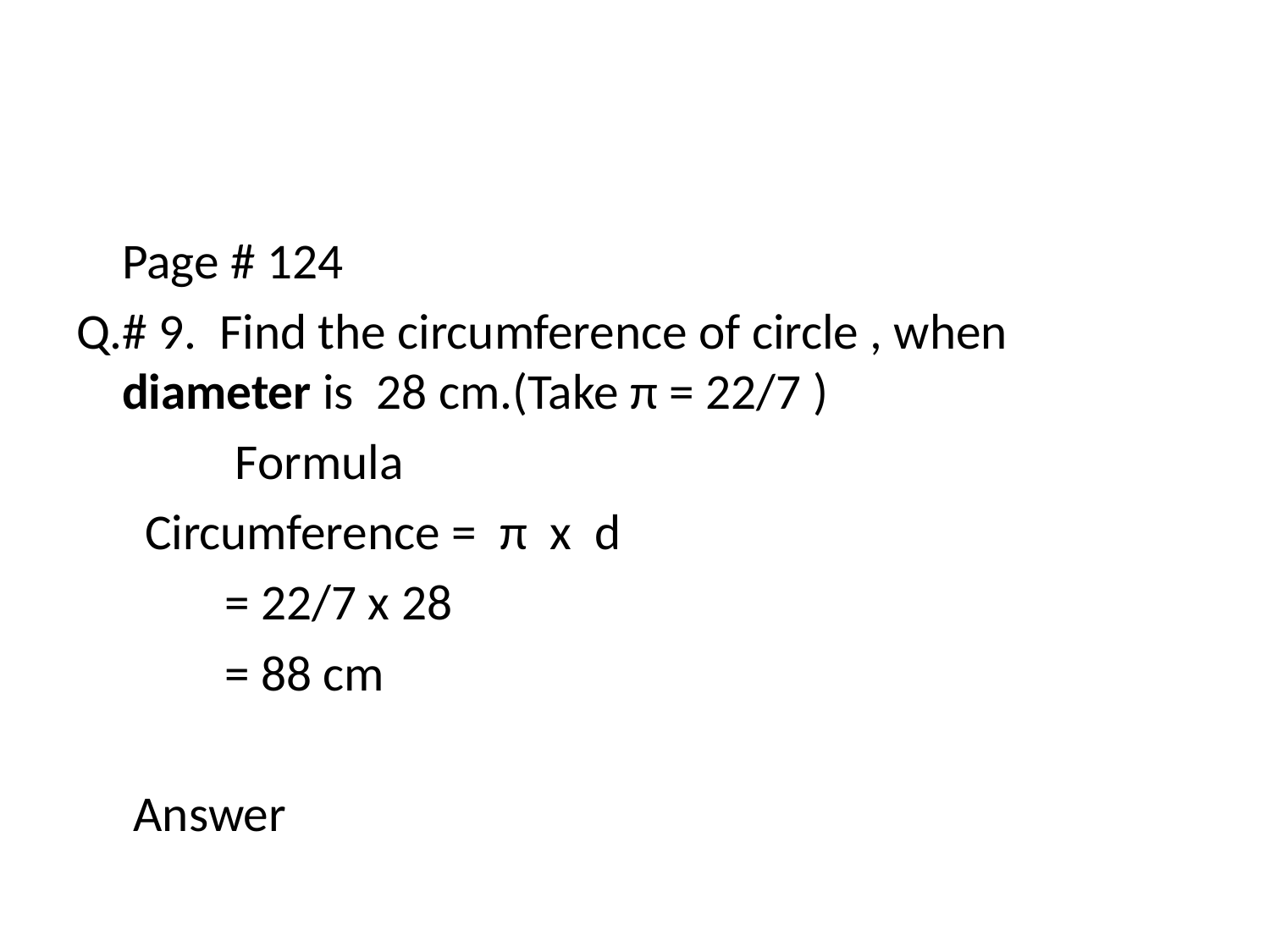

Page # 124
Q.# 9.  Find the circumference of circle , when   	   diameter is  28 cm.(Take π = 22/7 )
             			Formula
		  Circumference =  π  x  d
				         = 22/7 x 28
				         = 88 cm

						 Answer